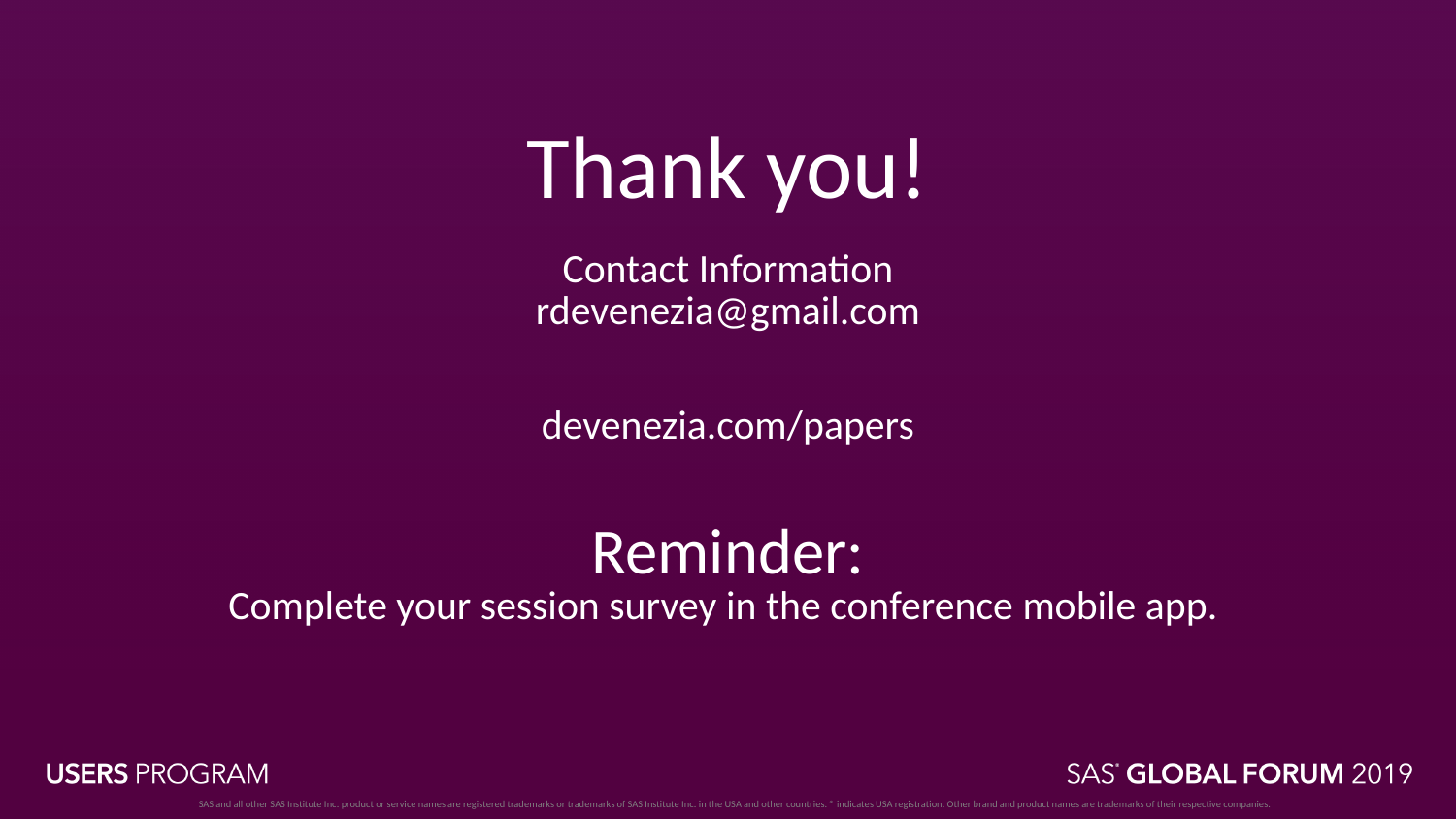

# Thank you!
Contact Information
rdevenezia@gmail.com

devenezia.com/papers

Reminder:
Complete your session survey in the conference mobile app.